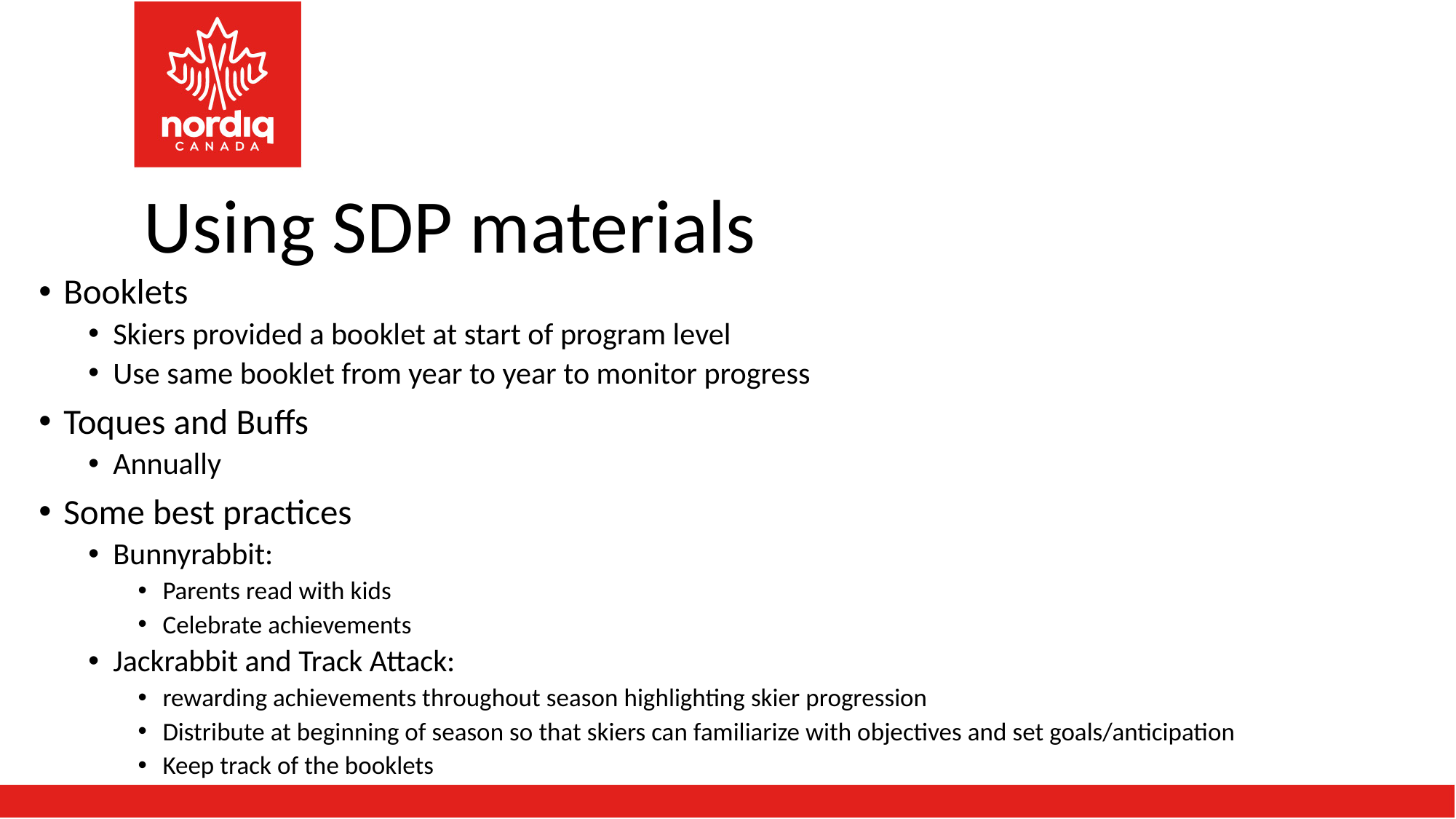

# Using SDP materials
Booklets
Skiers provided a booklet at start of program level
Use same booklet from year to year to monitor progress
Toques and Buffs
Annually
Some best practices
Bunnyrabbit:
Parents read with kids
Celebrate achievements
Jackrabbit and Track Attack:
rewarding achievements throughout season highlighting skier progression
Distribute at beginning of season so that skiers can familiarize with objectives and set goals/anticipation
Keep track of the booklets